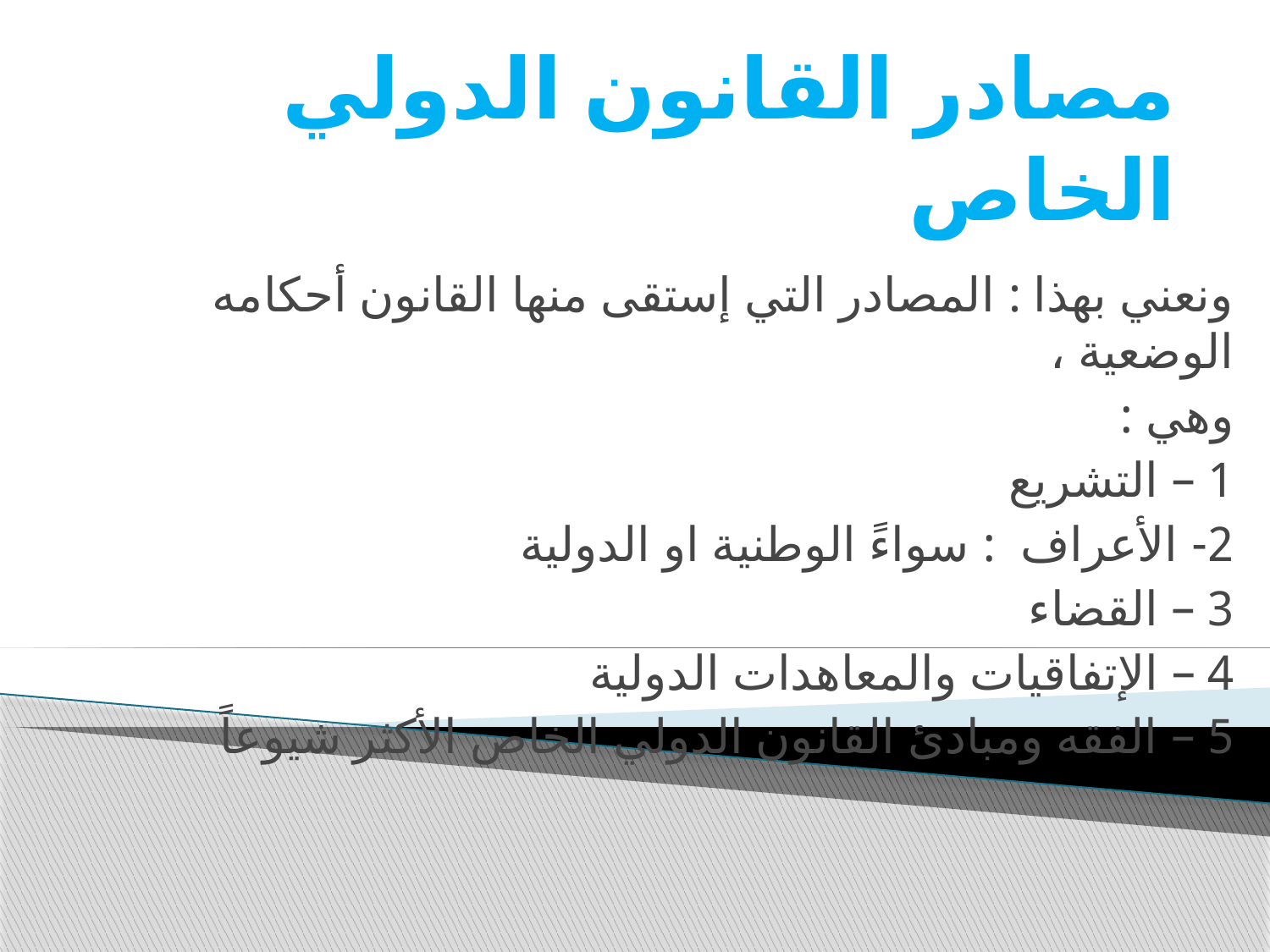

# مصادر القانون الدولي الخاص
ونعني بهذا : المصادر التي إستقى منها القانون أحكامه الوضعية ،
وهي :
1 – التشريع
2- الأعراف  : سواءً الوطنية او الدولية
3 – القضاء
4 – الإتفاقيات والمعاهدات الدولية
5 – الفقه ومبادئ القانون الدولي الخاص الأكثر شيوعاً